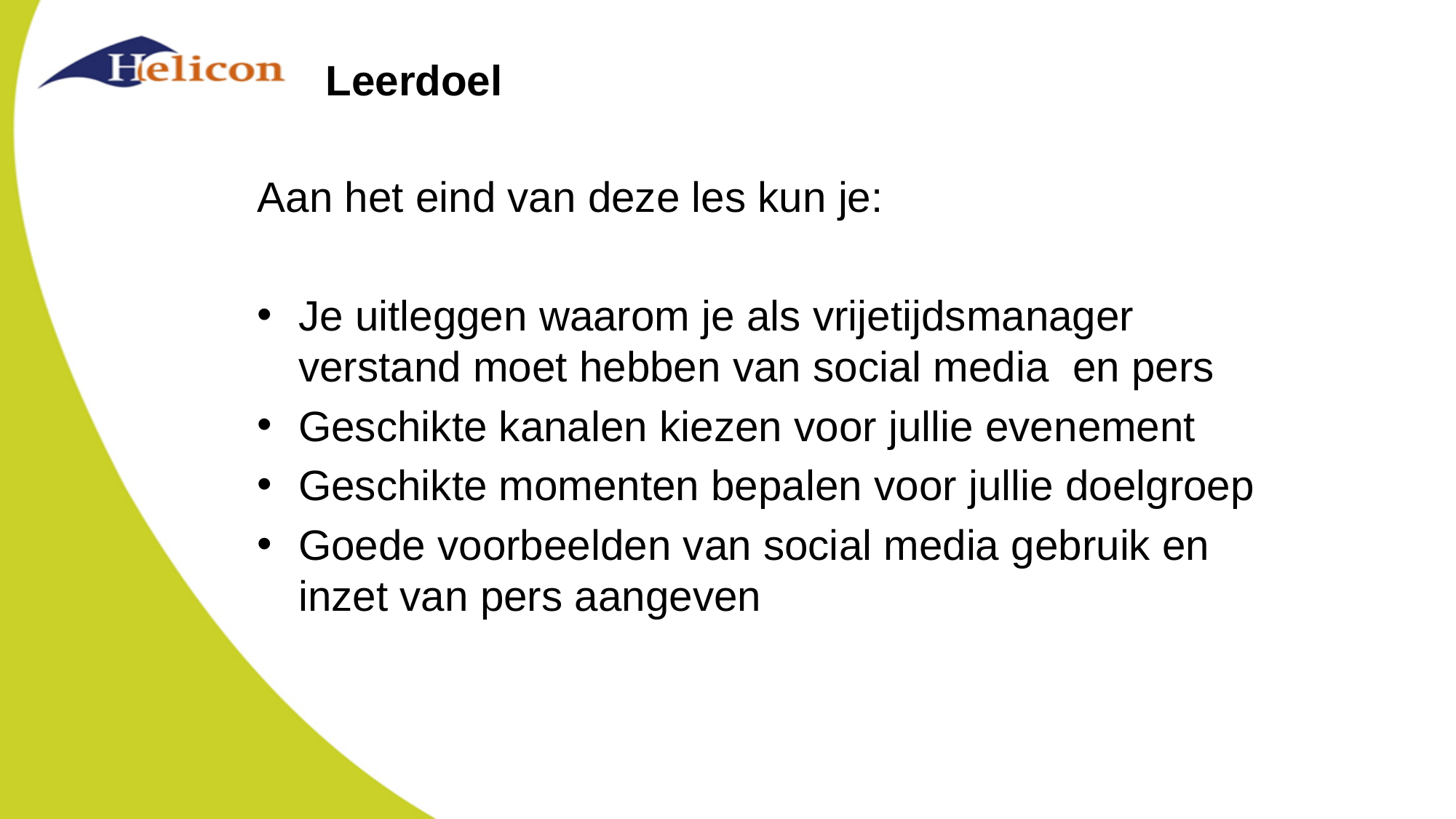

# Leerdoel
Aan het eind van deze les kun je:

Je uitleggen waarom je als vrijetijdsmanager verstand moet hebben van social media  en pers
Geschikte kanalen kiezen voor jullie evenement
Geschikte momenten bepalen voor jullie doelgroep
Goede voorbeelden van social media gebruik en inzet van pers aangeven